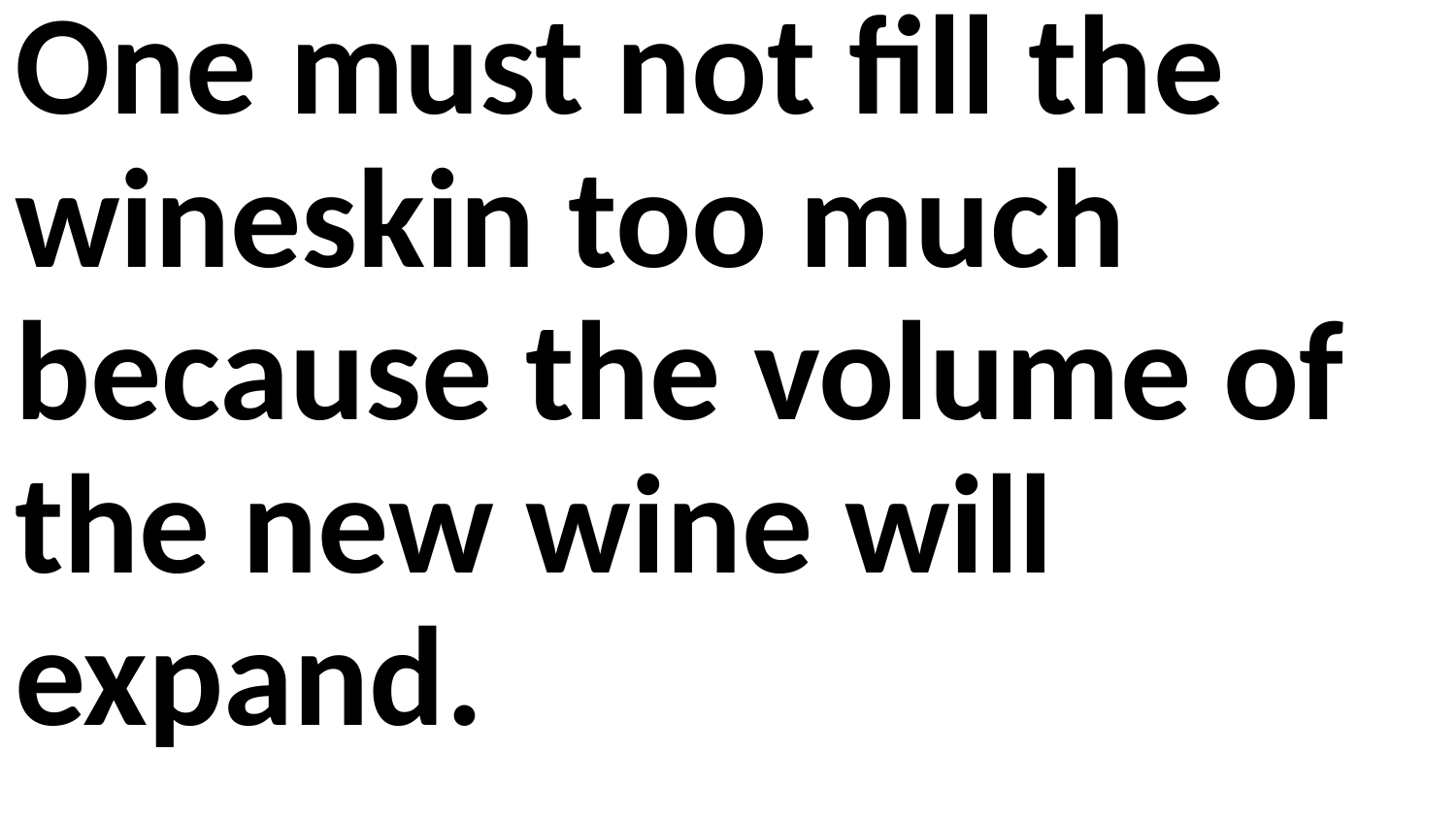

One must not fill the wineskin too much because the volume of the new wine will expand.